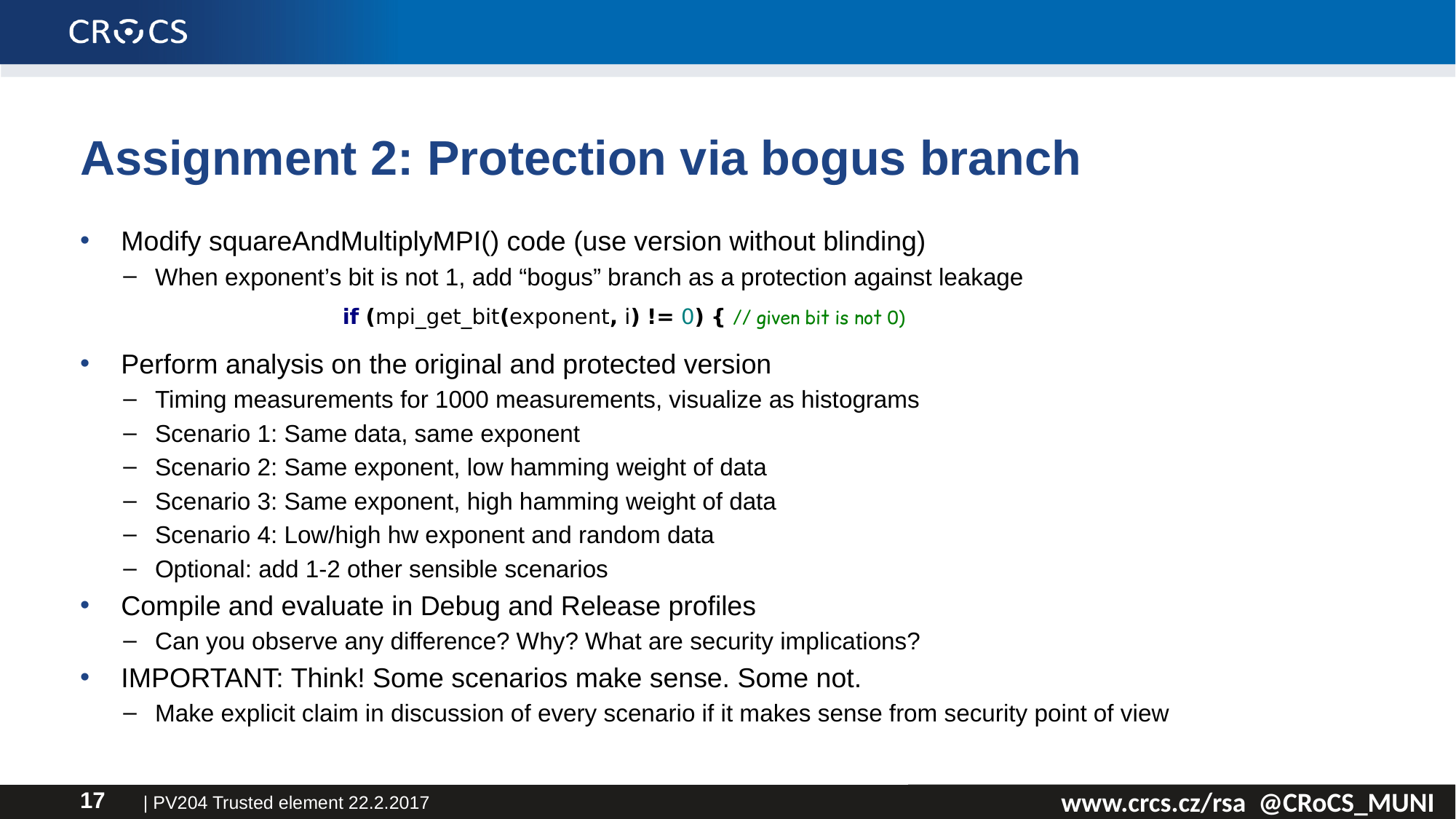

# Assignment 2: Protection via bogus branch
Modify squareAndMultiplyMPI() code (use version without blinding)
When exponent’s bit is not 1, add “bogus” branch as a protection against leakage

Perform analysis on the original and protected version
Timing measurements for 1000 measurements, visualize as histograms
Scenario 1: Same data, same exponent
Scenario 2: Same exponent, low hamming weight of data
Scenario 3: Same exponent, high hamming weight of data
Scenario 4: Low/high hw exponent and random data
Optional: add 1-2 other sensible scenarios
Compile and evaluate in Debug and Release profiles
Can you observe any difference? Why? What are security implications?
IMPORTANT: Think! Some scenarios make sense. Some not.
Make explicit claim in discussion of every scenario if it makes sense from security point of view
 if (mpi_get_bit(exponent, i) != 0) { // given bit is not 0)
| PV204 Trusted element 22.2.2017
17